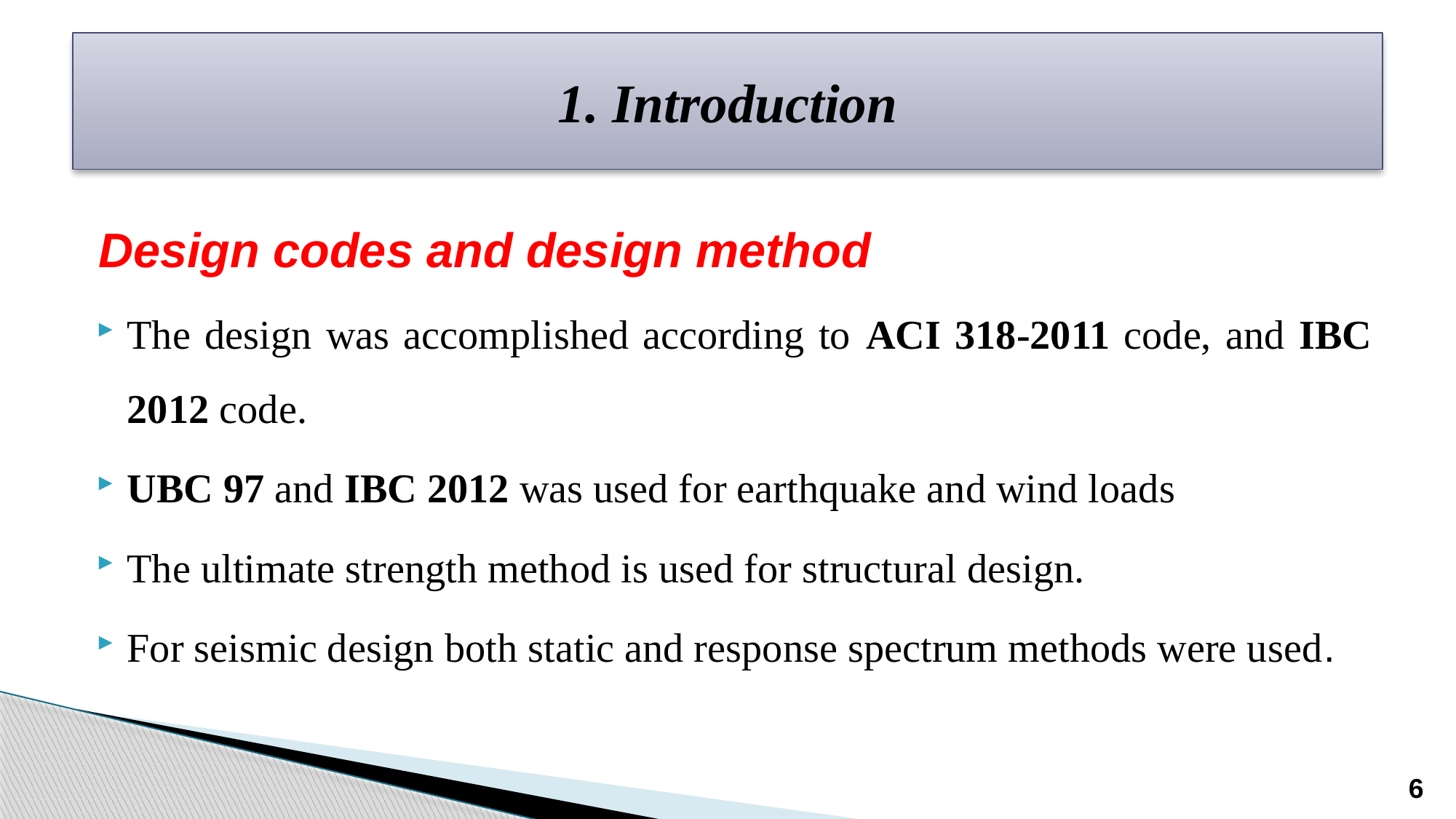

# 1. Introduction
 Design codes and design method
The design was accomplished according to ACI 318-2011 code, and IBC 2012 code.
UBC 97 and IBC 2012 was used for earthquake and wind loads
The ultimate strength method is used for structural design.
For seismic design both static and response spectrum methods were used.
6